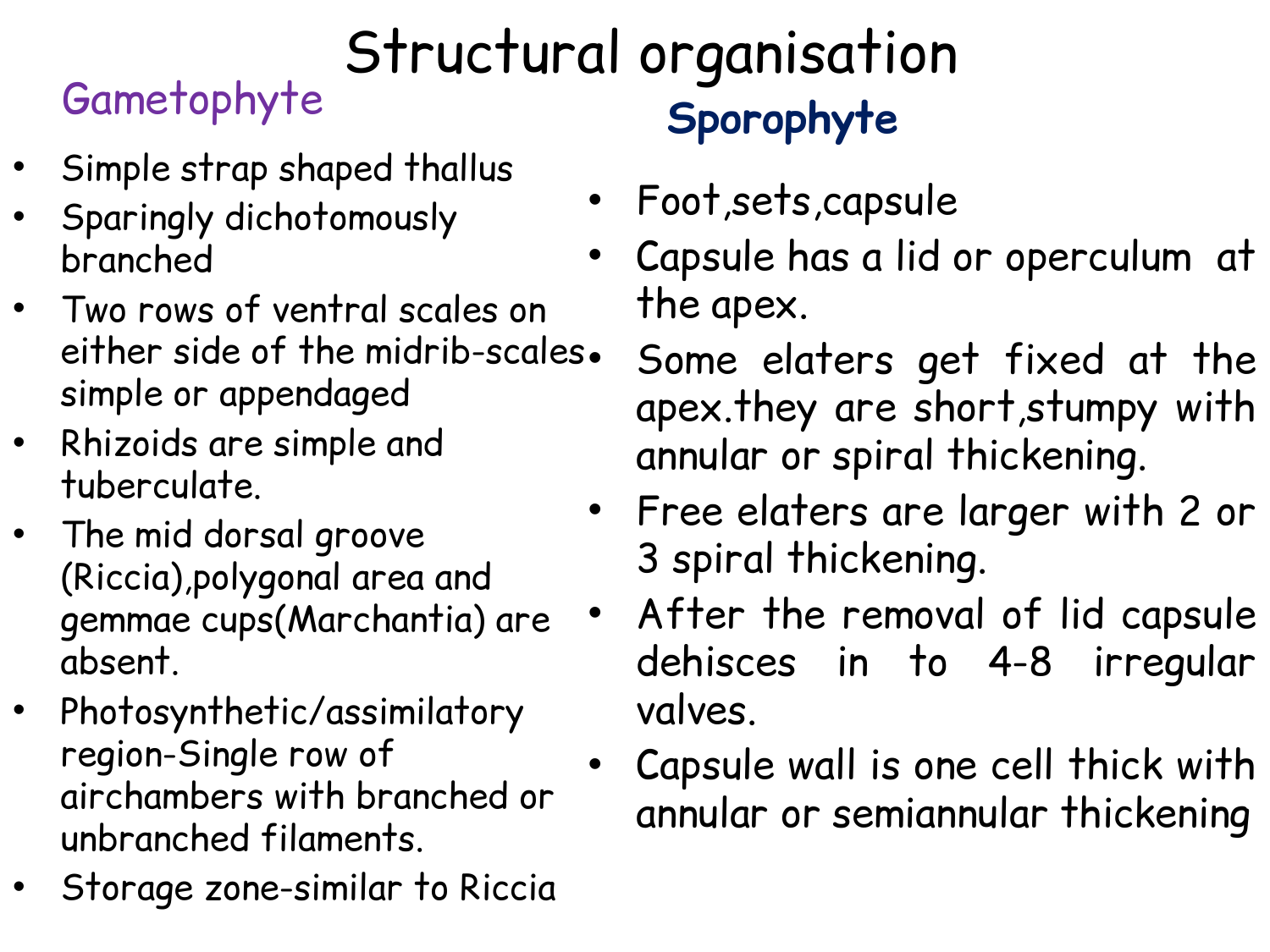

# Structural organisation
Gametophyte
Sporophyte
Simple strap shaped thallus
Sparingly dichotomously branched
Two rows of ventral scales on either side of the midrib-scales simple or appendaged
Rhizoids are simple and tuberculate.
The mid dorsal groove (Riccia),polygonal area and gemmae cups(Marchantia) are absent.
Photosynthetic/assimilatory region-Single row of airchambers with branched or unbranched filaments.
Storage zone-similar to Riccia

Foot,sets,capsule
Capsule has a lid or operculum  at the apex.
Some elaters get fixed at the apex.they are short,stumpy with annular or spiral thickening.
Free elaters are larger with 2 or 3 spiral thickening.
After the removal of lid capsule dehisces in to 4-8 irregular valves.
Capsule wall is one cell thick with annular or semiannular thickening